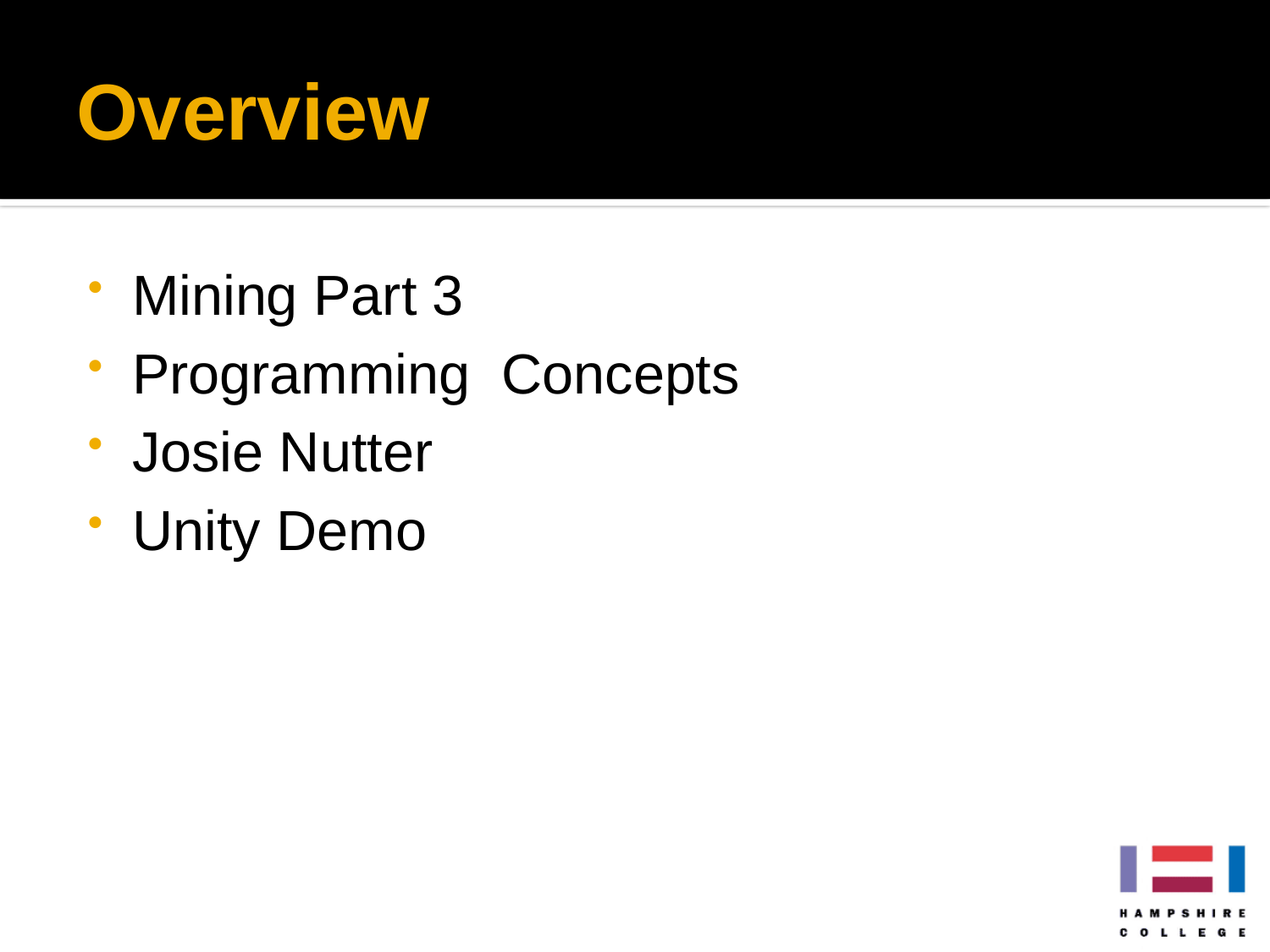

# Overview
Mining Part 3
Programming  Concepts
Josie Nutter
Unity Demo